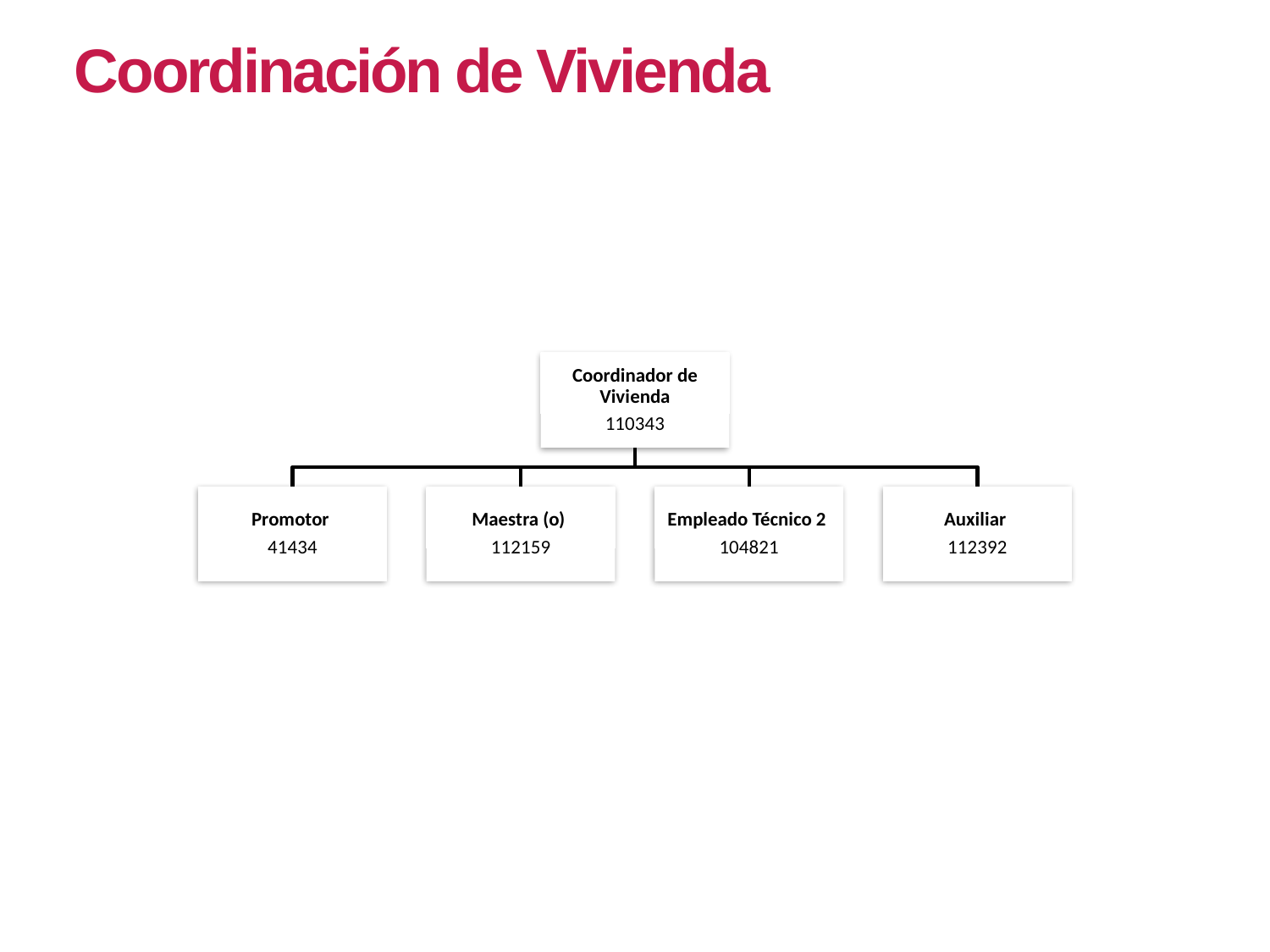

Coordinación de Vivienda
Coordinador de Vivienda
110343
Promotor
41434
Maestra (o)
112159
Empleado Técnico 2
104821
Auxiliar
112392